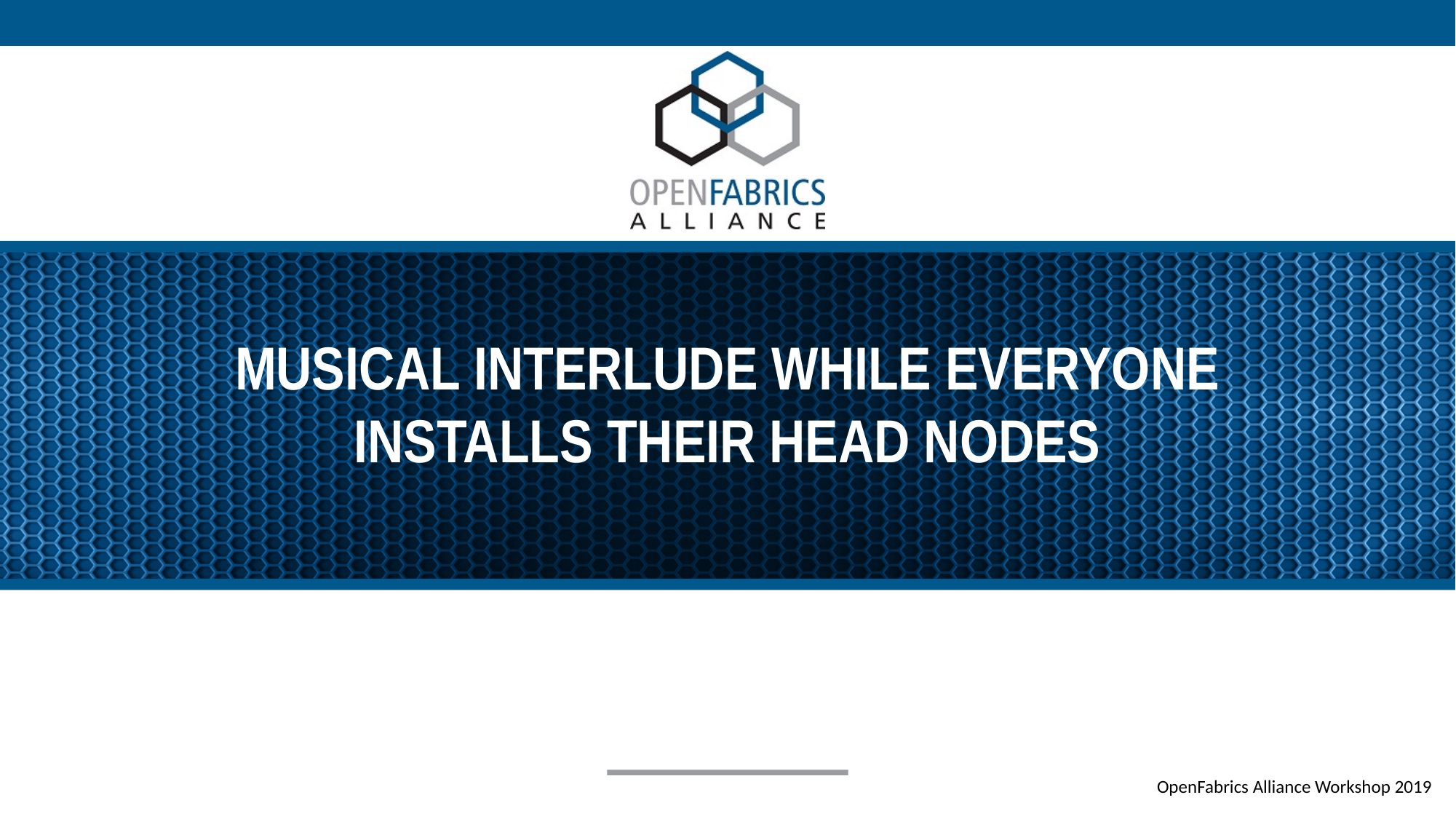

# Musical interlude while everyone installs their head nodes
23
OpenFabrics Alliance Workshop 2019